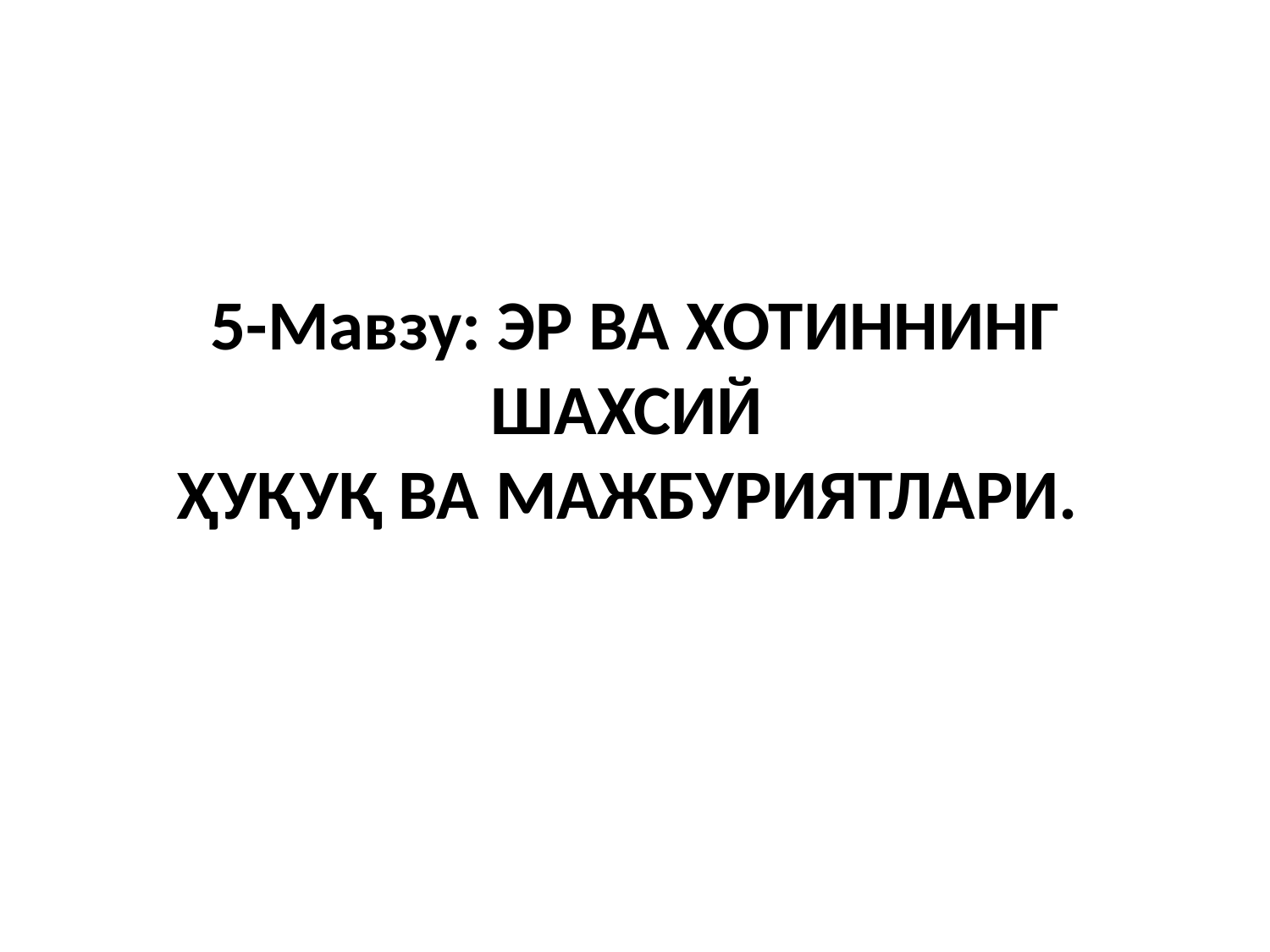

# 5-Мавзу: ЭР ВА ХОТИННИНГ ШАХСИЙ ҲУҚУҚ ВА МАЖБУРИЯТЛАРИ.